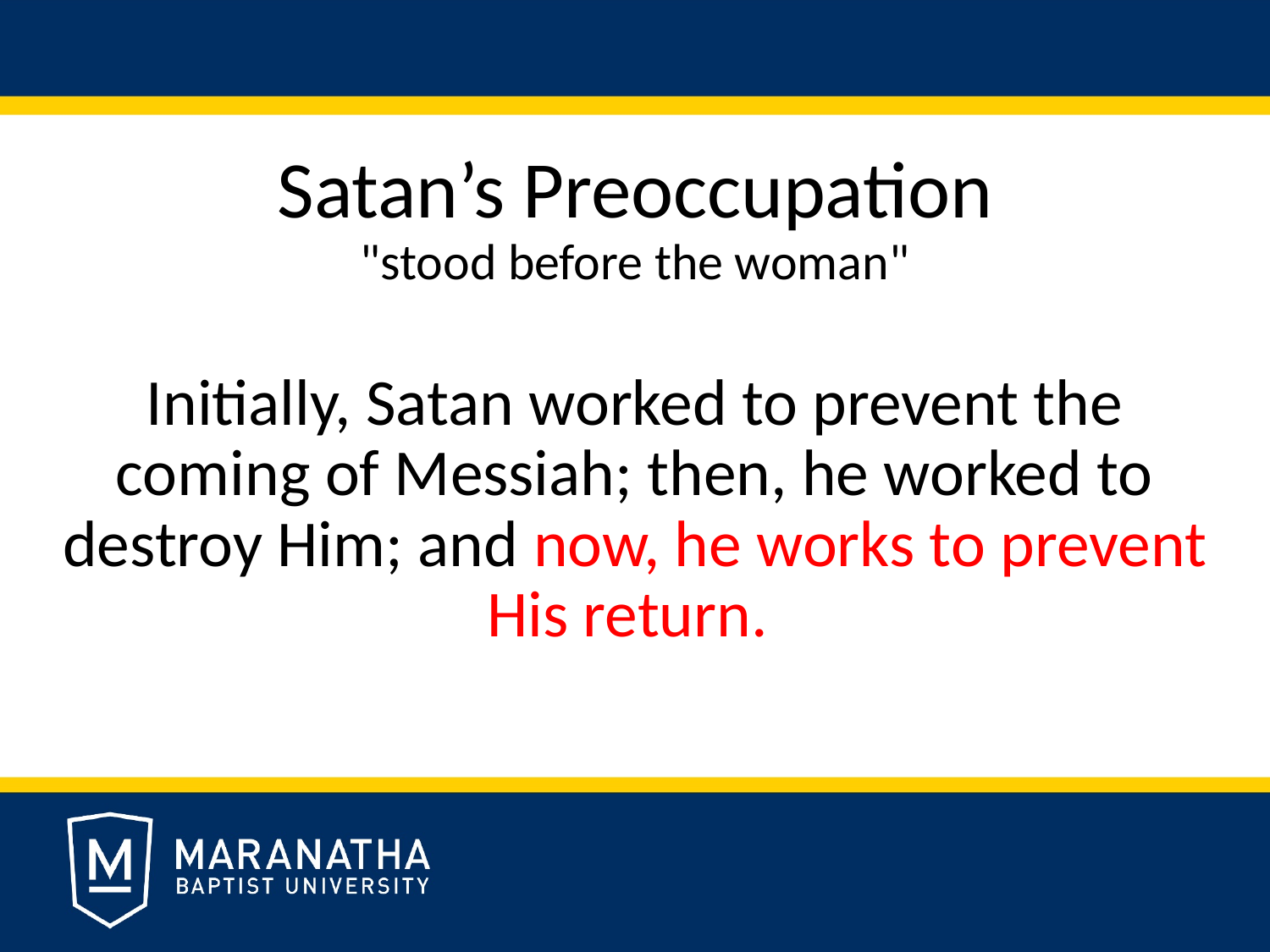

# Satan’s Preoccupation "stood before the woman"   Initially, Satan worked to prevent the coming of Messiah; then, he worked to destroy Him; and now, he works to prevent His return.